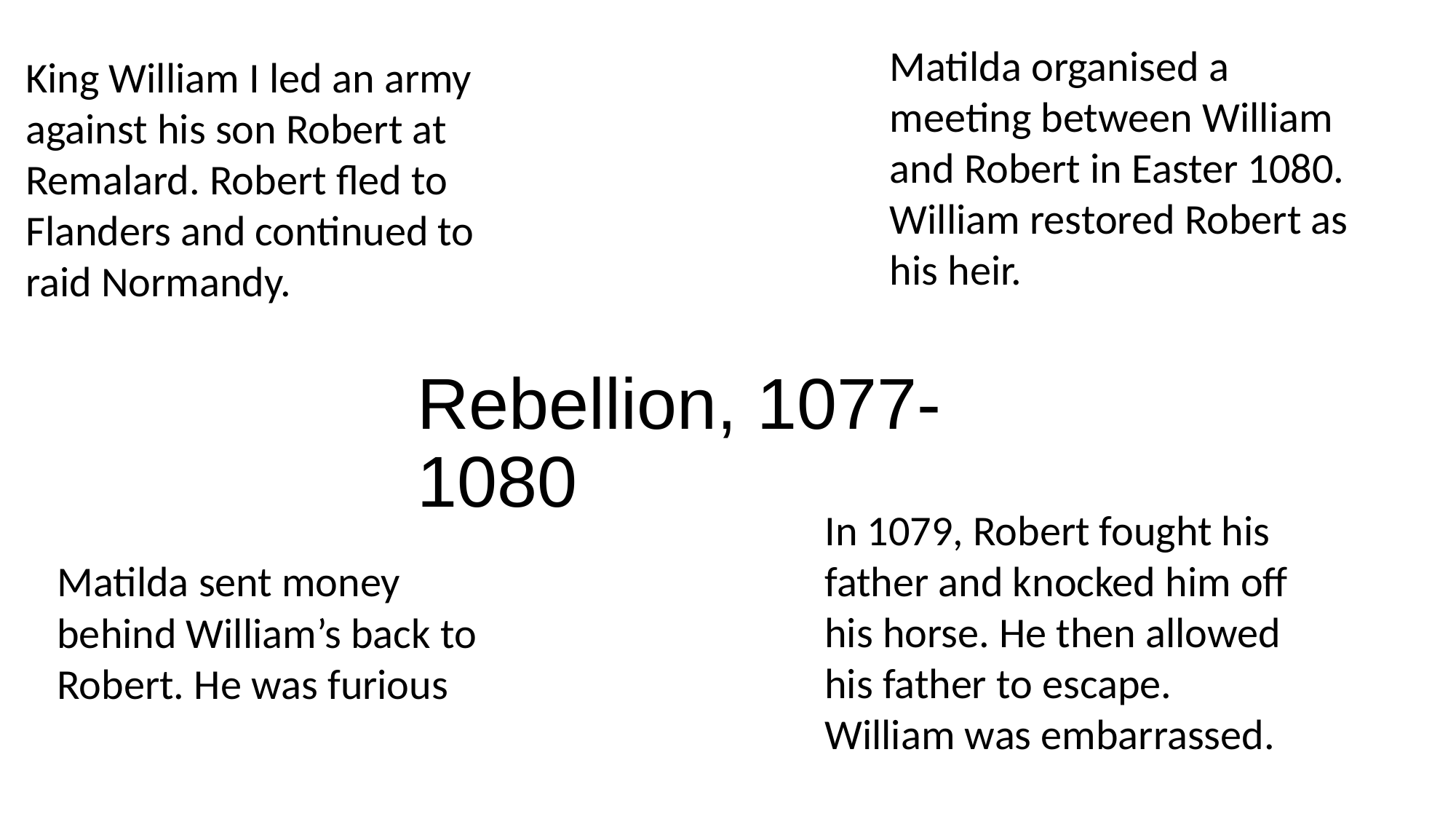

Matilda organised a meeting between William and Robert in Easter 1080. William restored Robert as his heir.
King William I led an army against his son Robert at Remalard. Robert fled to Flanders and continued to raid Normandy.
Rebellion, 1077-1080
In 1079, Robert fought his father and knocked him off his horse. He then allowed his father to escape. William was embarrassed.
Matilda sent money behind William’s back to Robert. He was furious